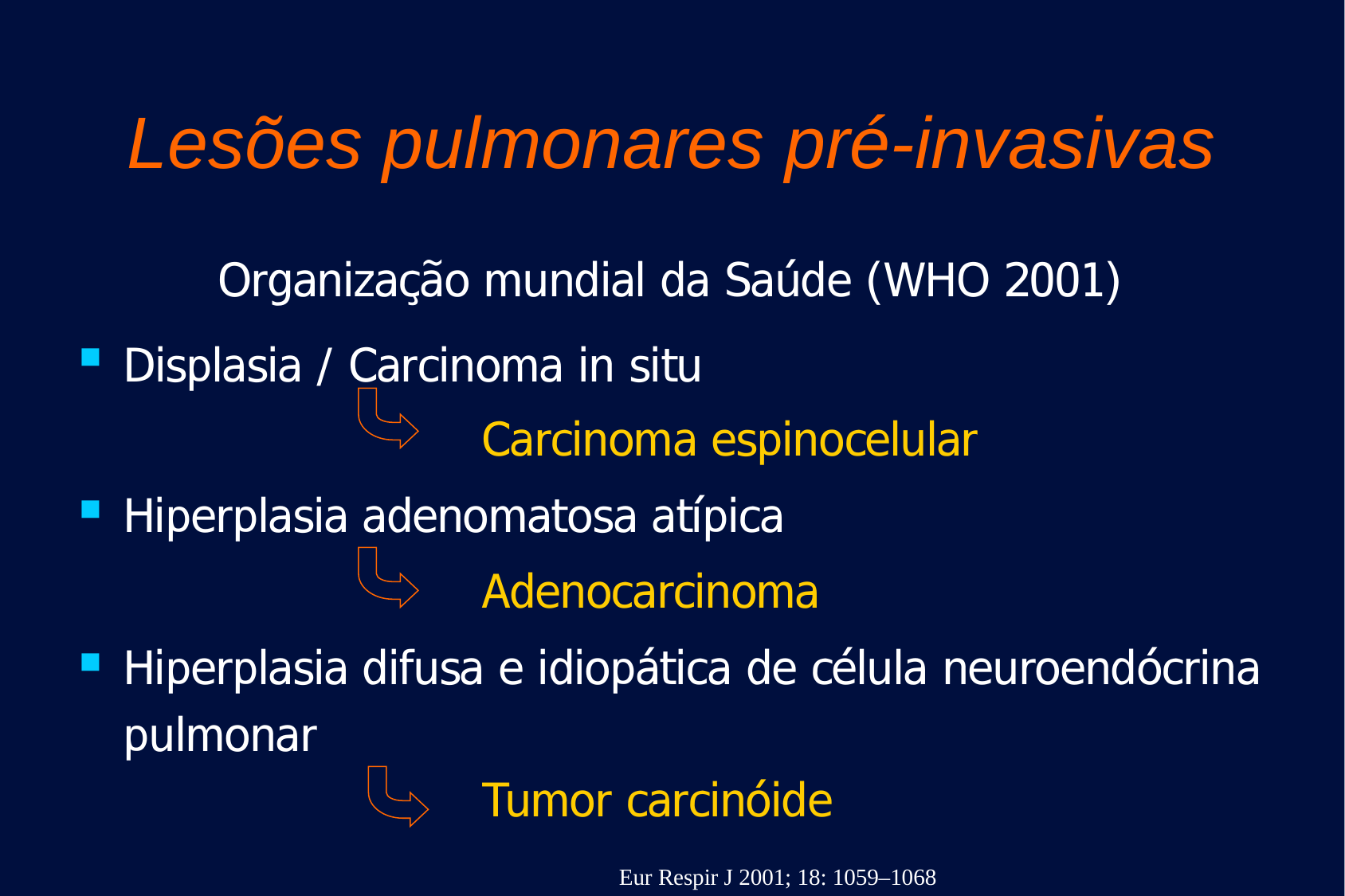

# Lesões pulmonares pré-invasivas

Organização mundial da Saúde (WHO 2001)

Displasia / Carcinoma in situ
				Carcinoma espinocelular
Hiperplasia adenomatosa atípica
				Adenocarcinoma
Hiperplasia difusa e idiopática de célula neuroendócrina pulmonar
				Tumor carcinóide

Eur Respir J 2001; 18: 1059–1068